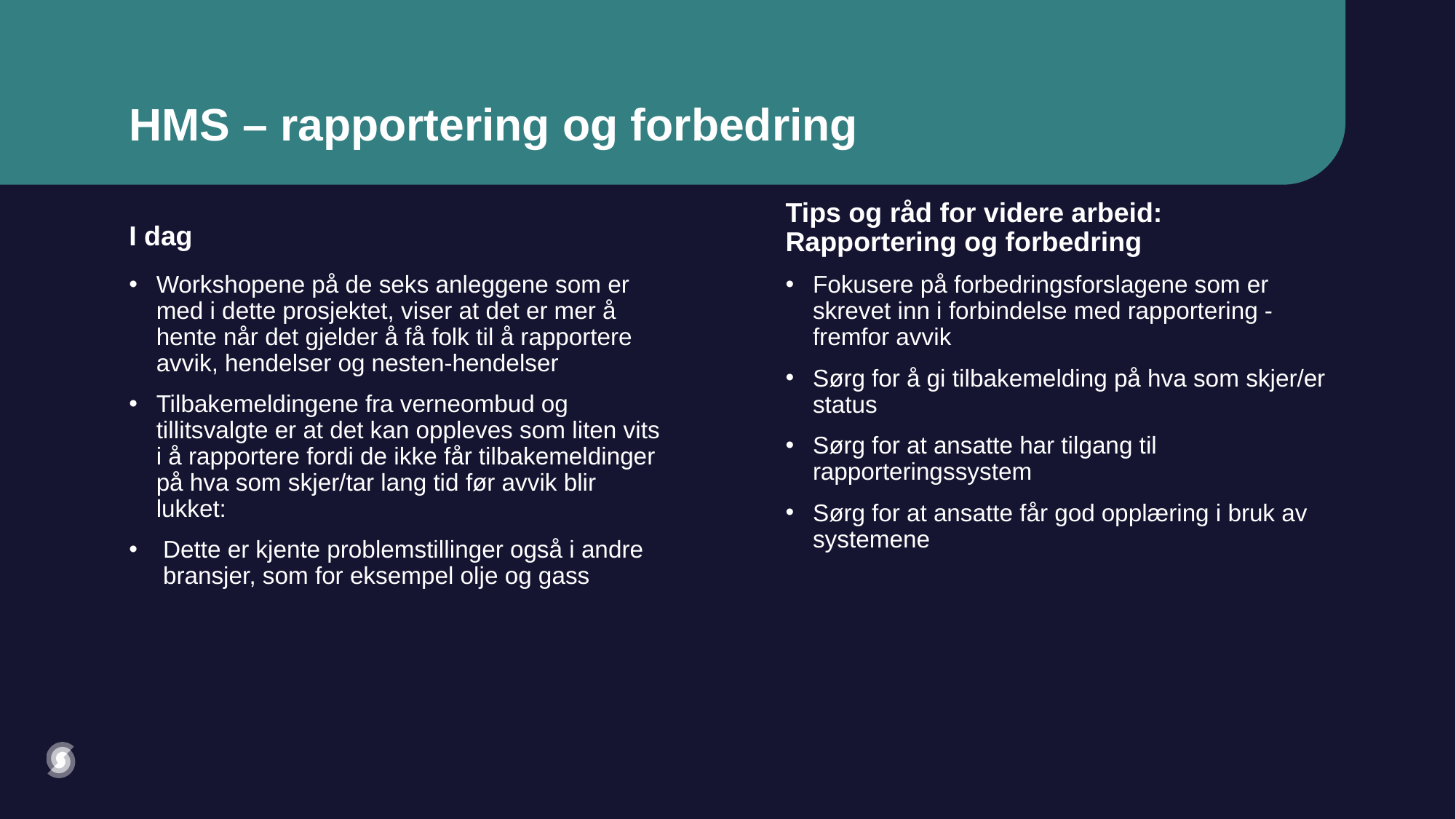

# HMS – rapportering og forbedring
Tips og råd for videre arbeid: Rapportering og forbedring
I dag
Workshopene på de seks anleggene som er med i dette prosjektet, viser at det er mer å hente når det gjelder å få folk til å rapportere avvik, hendelser og nesten-hendelser
Tilbakemeldingene fra verneombud og tillitsvalgte er at det kan oppleves som liten vits i å rapportere fordi de ikke får tilbakemeldinger på hva som skjer/tar lang tid før avvik blir lukket:
Dette er kjente problemstillinger også i andre bransjer, som for eksempel olje og gass
Fokusere på forbedringsforslagene som er skrevet inn i forbindelse med rapportering - fremfor avvik
Sørg for å gi tilbakemelding på hva som skjer/er status
Sørg for at ansatte har tilgang til rapporteringssystem
Sørg for at ansatte får god opplæring i bruk av systemene